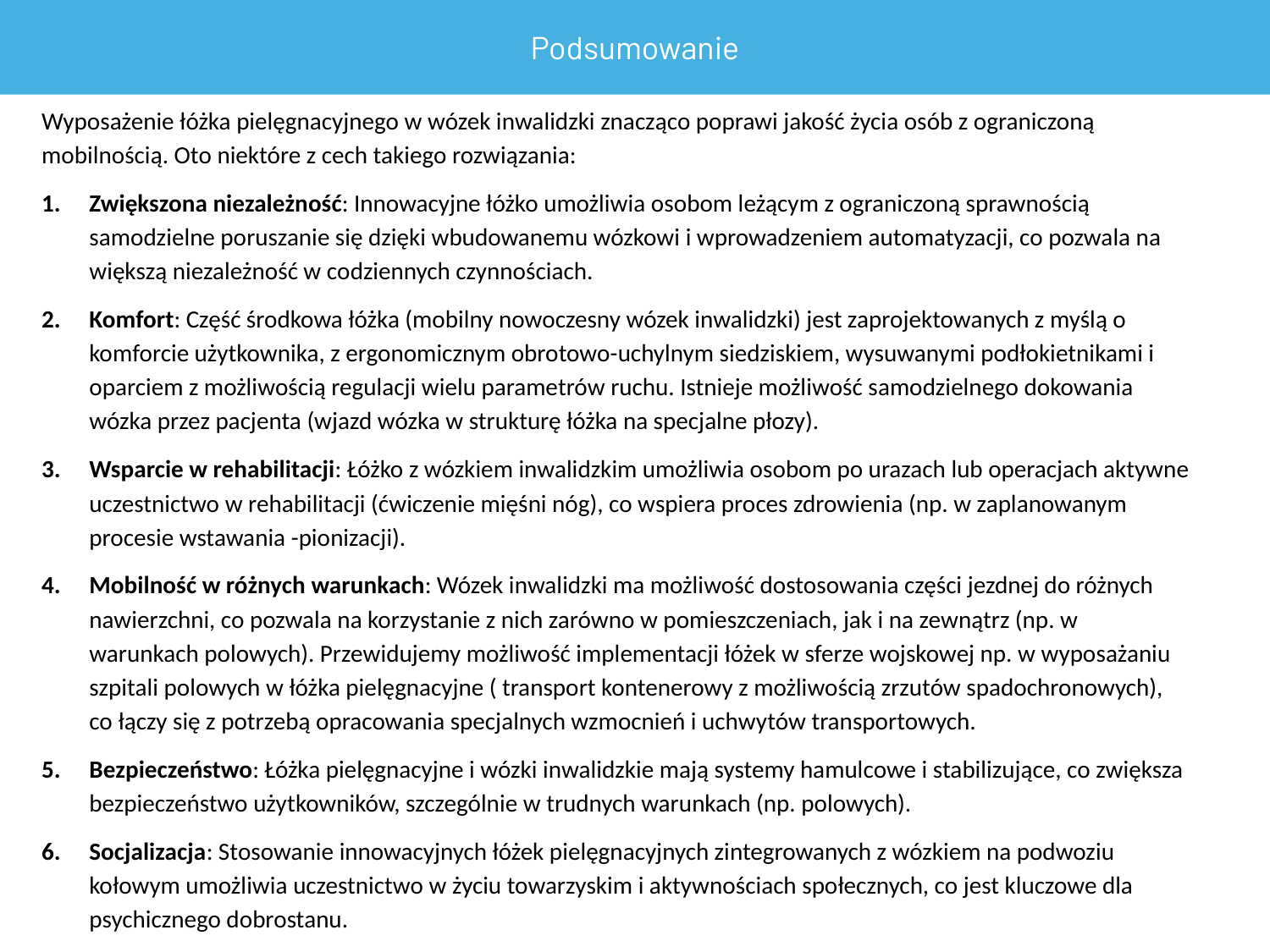

Podsumowanie
Wyposażenie łóżka pielęgnacyjnego w wózek inwalidzki znacząco poprawi jakość życia osób z ograniczoną mobilnością. Oto niektóre z cech takiego rozwiązania:
Zwiększona niezależność: Innowacyjne łóżko umożliwia osobom leżącym z ograniczoną sprawnością samodzielne poruszanie się dzięki wbudowanemu wózkowi i wprowadzeniem automatyzacji, co pozwala na większą niezależność w codziennych czynnościach.
Komfort: Część środkowa łóżka (mobilny nowoczesny wózek inwalidzki) jest zaprojektowanych z myślą o komforcie użytkownika, z ergonomicznym obrotowo-uchylnym siedziskiem, wysuwanymi podłokietnikami i oparciem z możliwością regulacji wielu parametrów ruchu. Istnieje możliwość samodzielnego dokowania wózka przez pacjenta (wjazd wózka w strukturę łóżka na specjalne płozy).
Wsparcie w rehabilitacji: Łóżko z wózkiem inwalidzkim umożliwia osobom po urazach lub operacjach aktywne uczestnictwo w rehabilitacji (ćwiczenie mięśni nóg), co wspiera proces zdrowienia (np. w zaplanowanym procesie wstawania -pionizacji).
Mobilność w różnych warunkach: Wózek inwalidzki ma możliwość dostosowania części jezdnej do różnych nawierzchni, co pozwala na korzystanie z nich zarówno w pomieszczeniach, jak i na zewnątrz (np. w warunkach polowych). Przewidujemy możliwość implementacji łóżek w sferze wojskowej np. w wyposażaniu szpitali polowych w łóżka pielęgnacyjne ( transport kontenerowy z możliwością zrzutów spadochronowych), co łączy się z potrzebą opracowania specjalnych wzmocnień i uchwytów transportowych.
Bezpieczeństwo: Łóżka pielęgnacyjne i wózki inwalidzkie mają systemy hamulcowe i stabilizujące, co zwiększa bezpieczeństwo użytkowników, szczególnie w trudnych warunkach (np. polowych).
Socjalizacja: Stosowanie innowacyjnych łóżek pielęgnacyjnych zintegrowanych z wózkiem na podwoziu kołowym umożliwia uczestnictwo w życiu towarzyskim i aktywnościach społecznych, co jest kluczowe dla psychicznego dobrostanu.